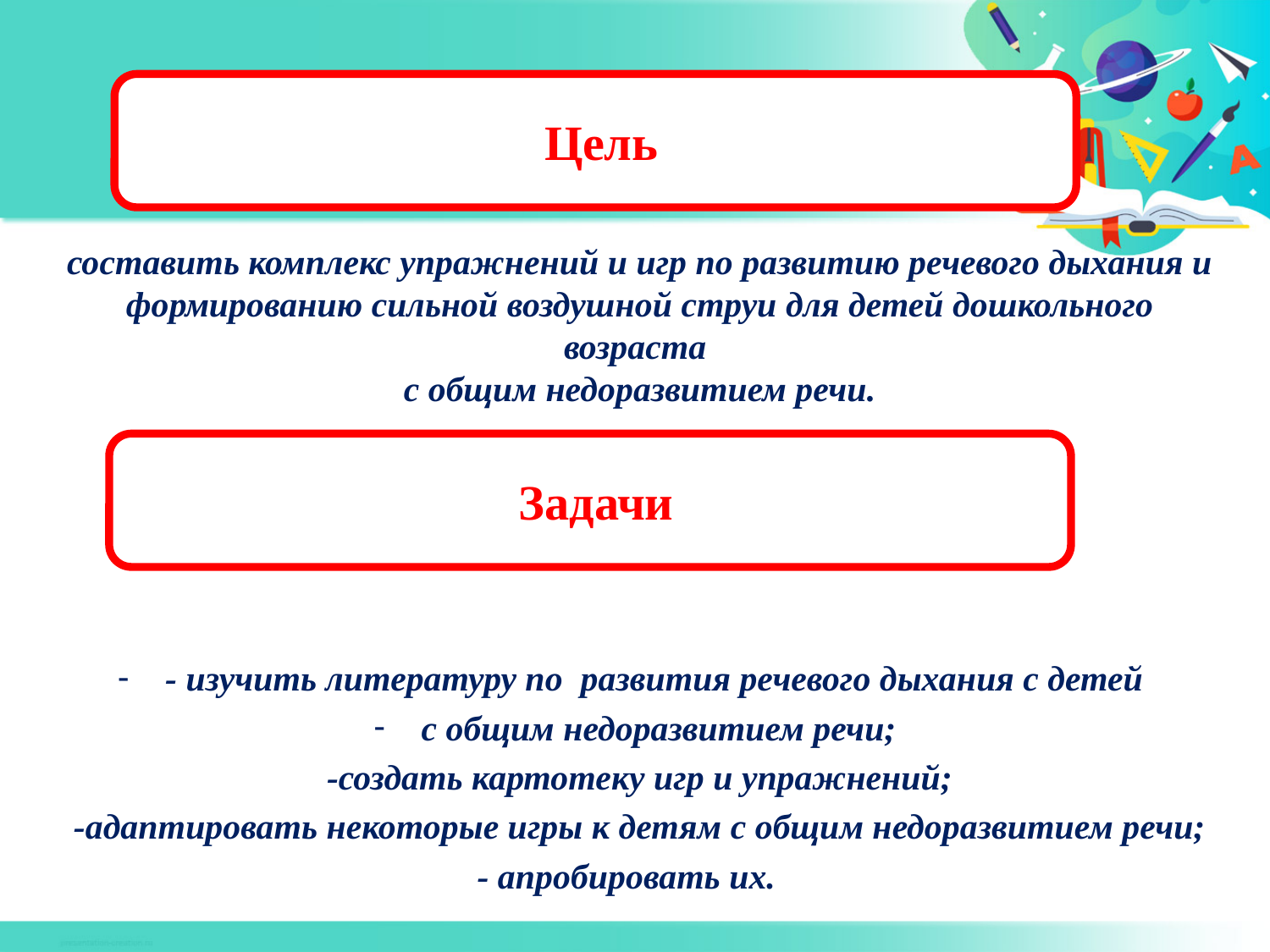

# АКТУАЛЬНОСТЬ
 Цель

составить комплекс упражнений и игр по развитию речевого дыхания и формированию сильной воздушной струи для детей дошкольного возраста
с общим недоразвитием речи.

- изучить литературу по  развития речевого дыхания с детей
с общим недоразвитием речи;
-создать картотеку игр и упражнений;
-адаптировать некоторые игры к детям с общим недоразвитием речи;
- апробировать их.

 Задачи